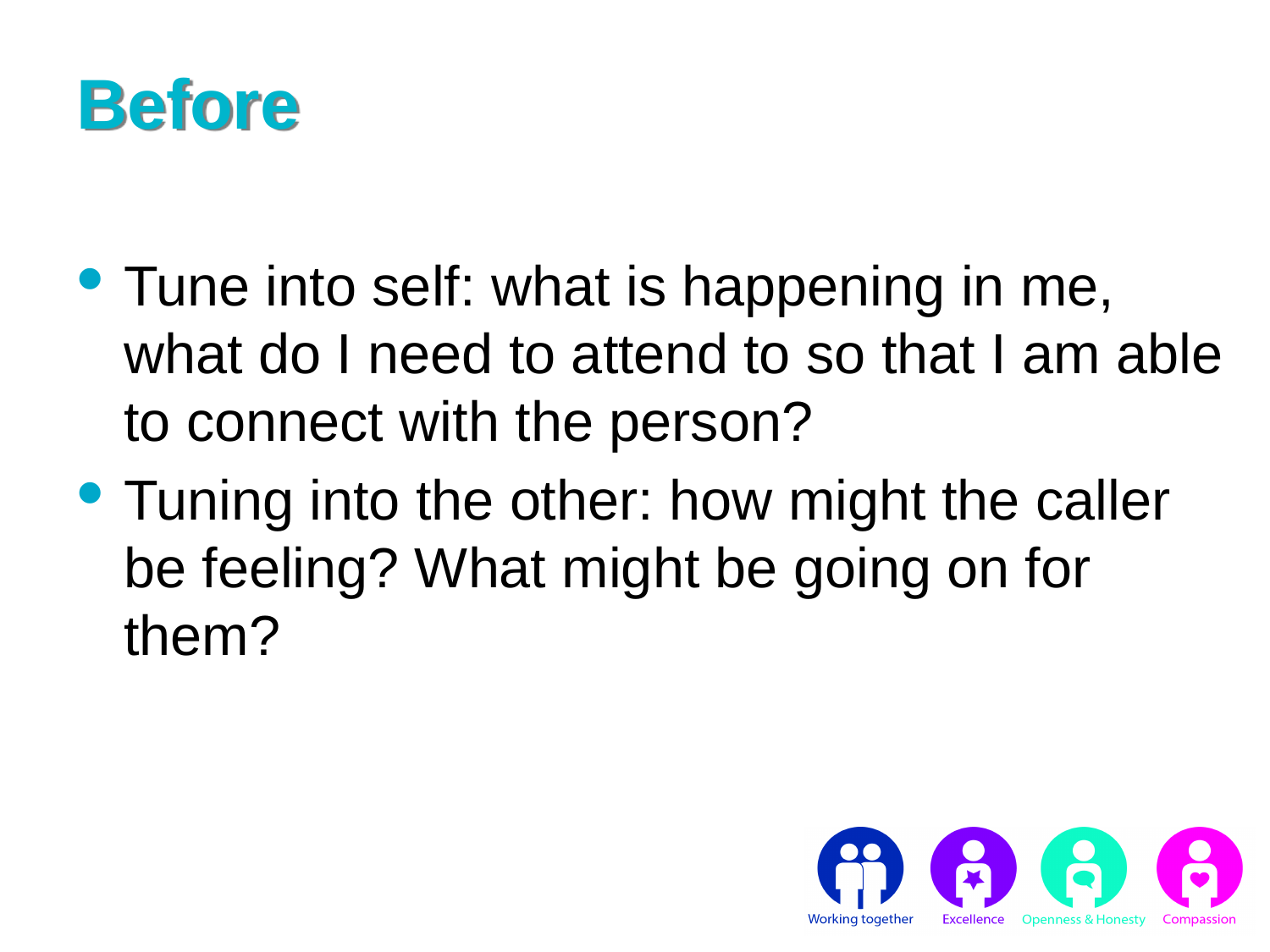

# Before
Tune into self: what is happening in me, what do I need to attend to so that I am able to connect with the person?
Tuning into the other: how might the caller be feeling? What might be going on for them?